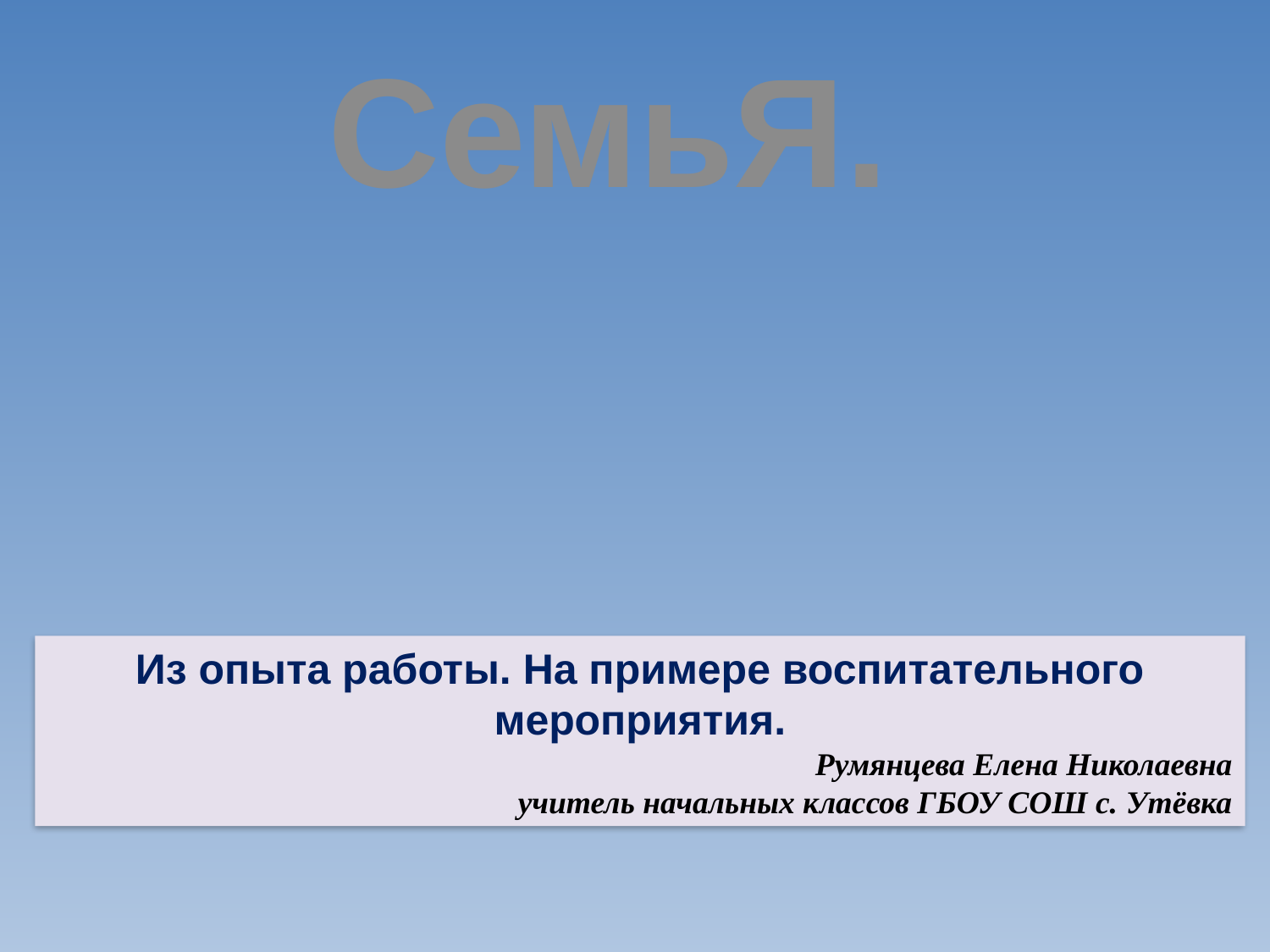

СемьЯ.
Из опыта работы. На примере воспитательного мероприятия.
Румянцева Елена Николаевна
учитель начальных классов ГБОУ СОШ с. Утёвка